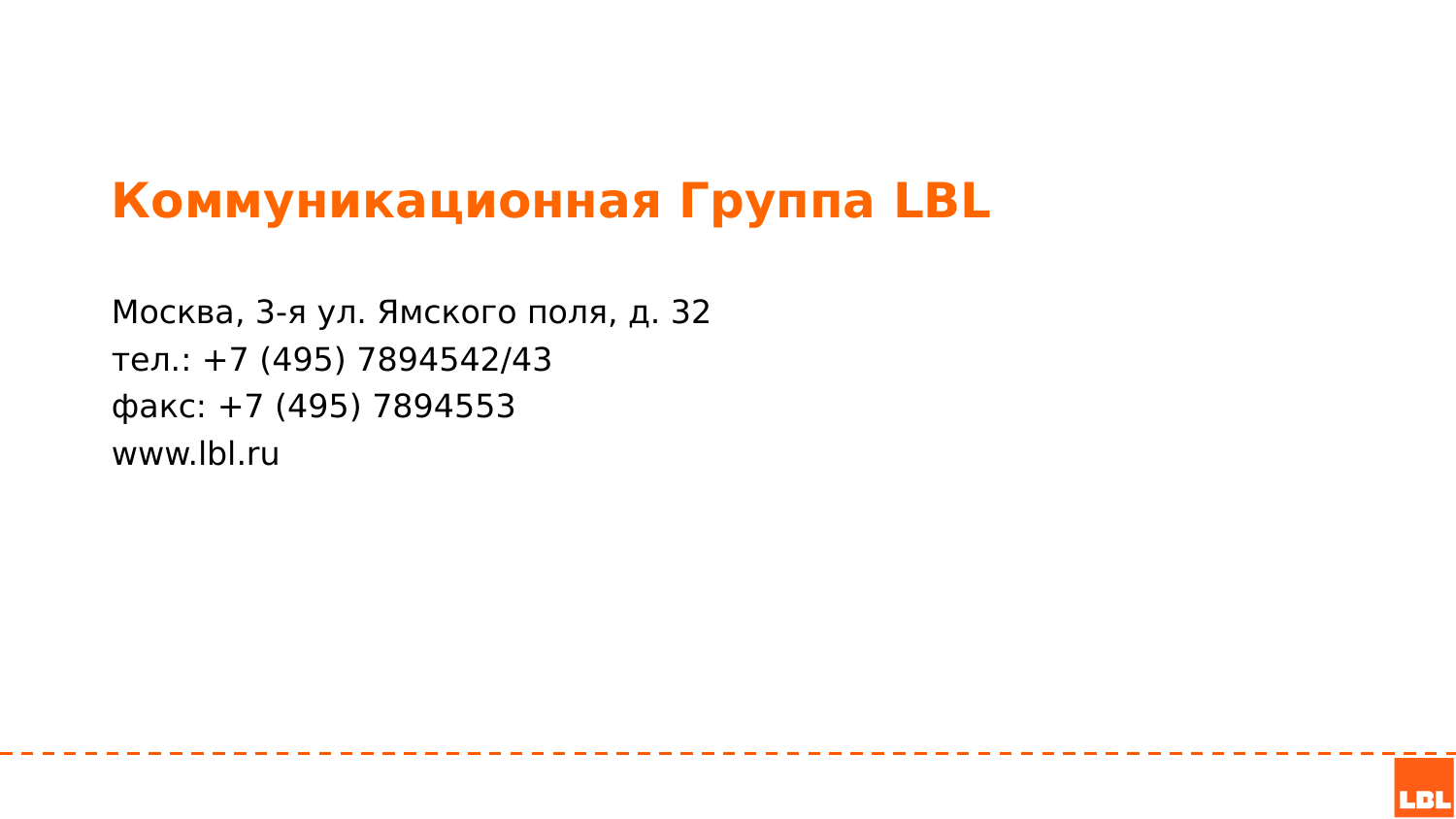

Коммуникационная Группа LBL

Москва, 3-я ул. Ямского поля, д. 32
тел.: +7 (495) 7894542/43
факс: +7 (495) 7894553
www.lbl.ru